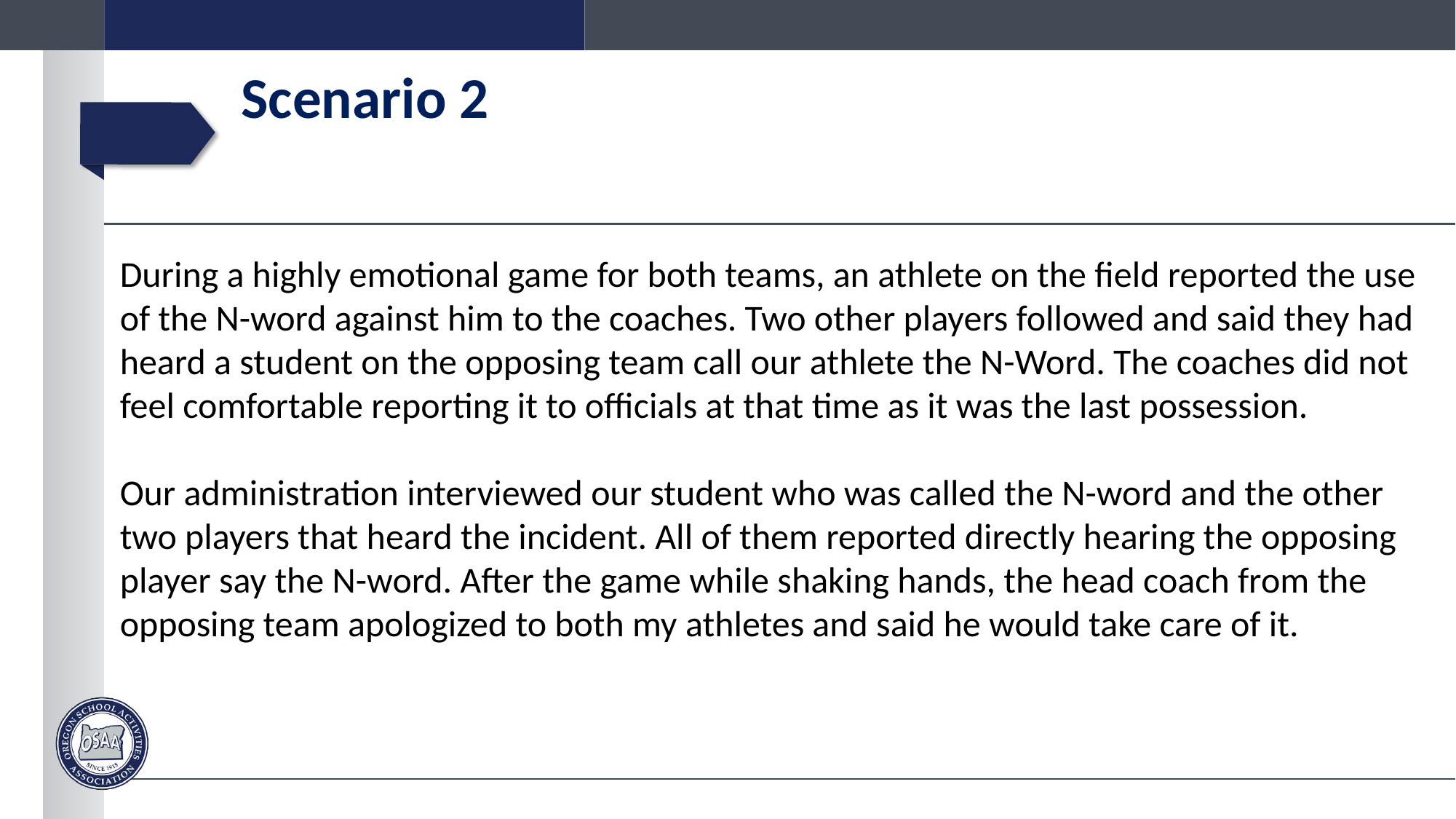

# Scenario 2
During a highly emotional game for both teams, an athlete on the field reported the use of the N-word against him to the coaches. Two other players followed and said they had heard a student on the opposing team call our athlete the N-Word. The coaches did not feel comfortable reporting it to officials at that time as it was the last possession.

Our administration interviewed our student who was called the N-word and the other two players that heard the incident. All of them reported directly hearing the opposing player say the N-word. After the game while shaking hands, the head coach from the opposing team apologized to both my athletes and said he would take care of it.